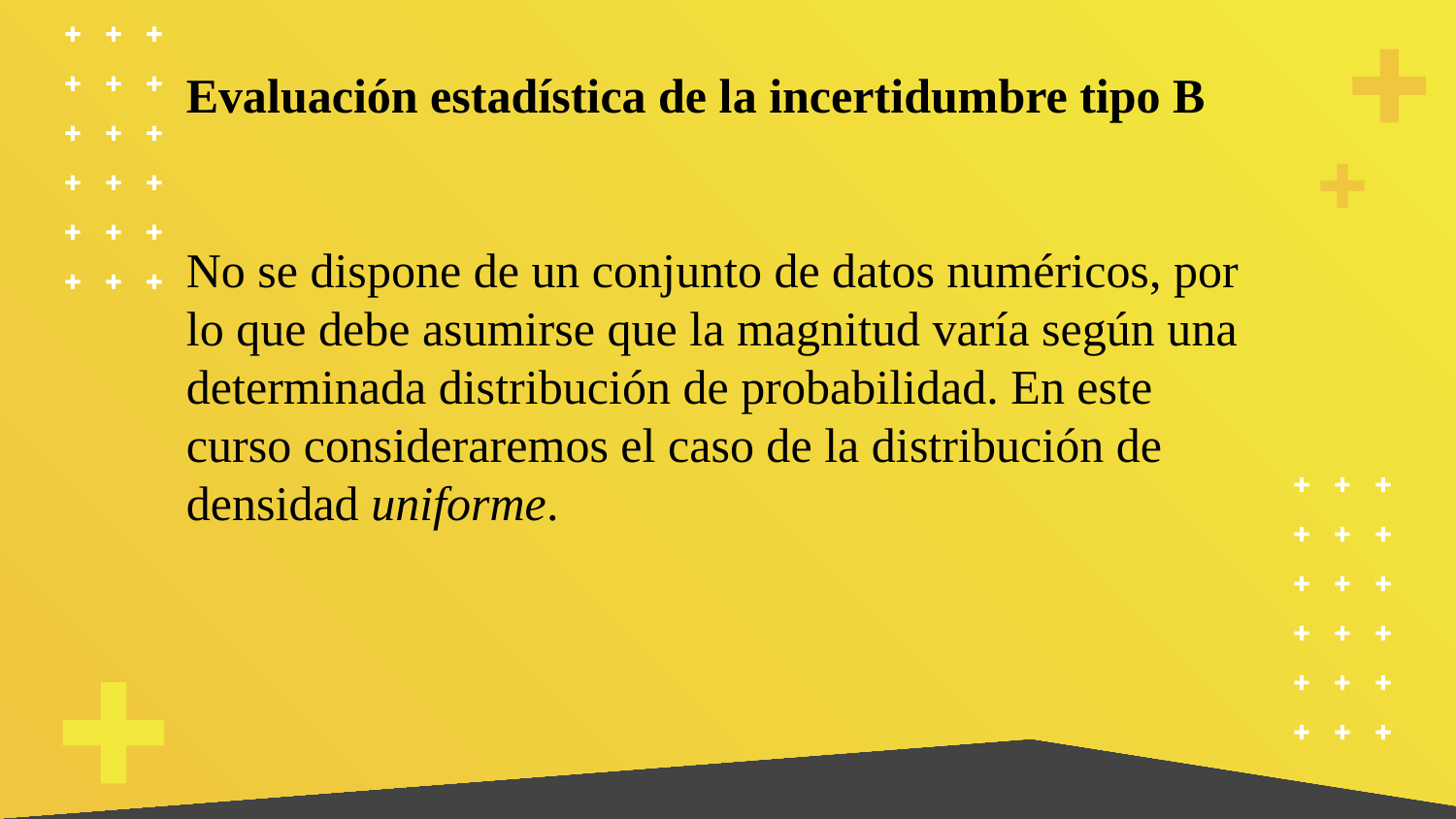

Evaluación estadística de la incertidumbre tipo B

No se dispone de un conjunto de datos numéricos, por lo que debe asumirse que la magnitud varía según una determinada distribución de probabilidad. En este curso consideraremos el caso de la distribución de densidad uniforme.